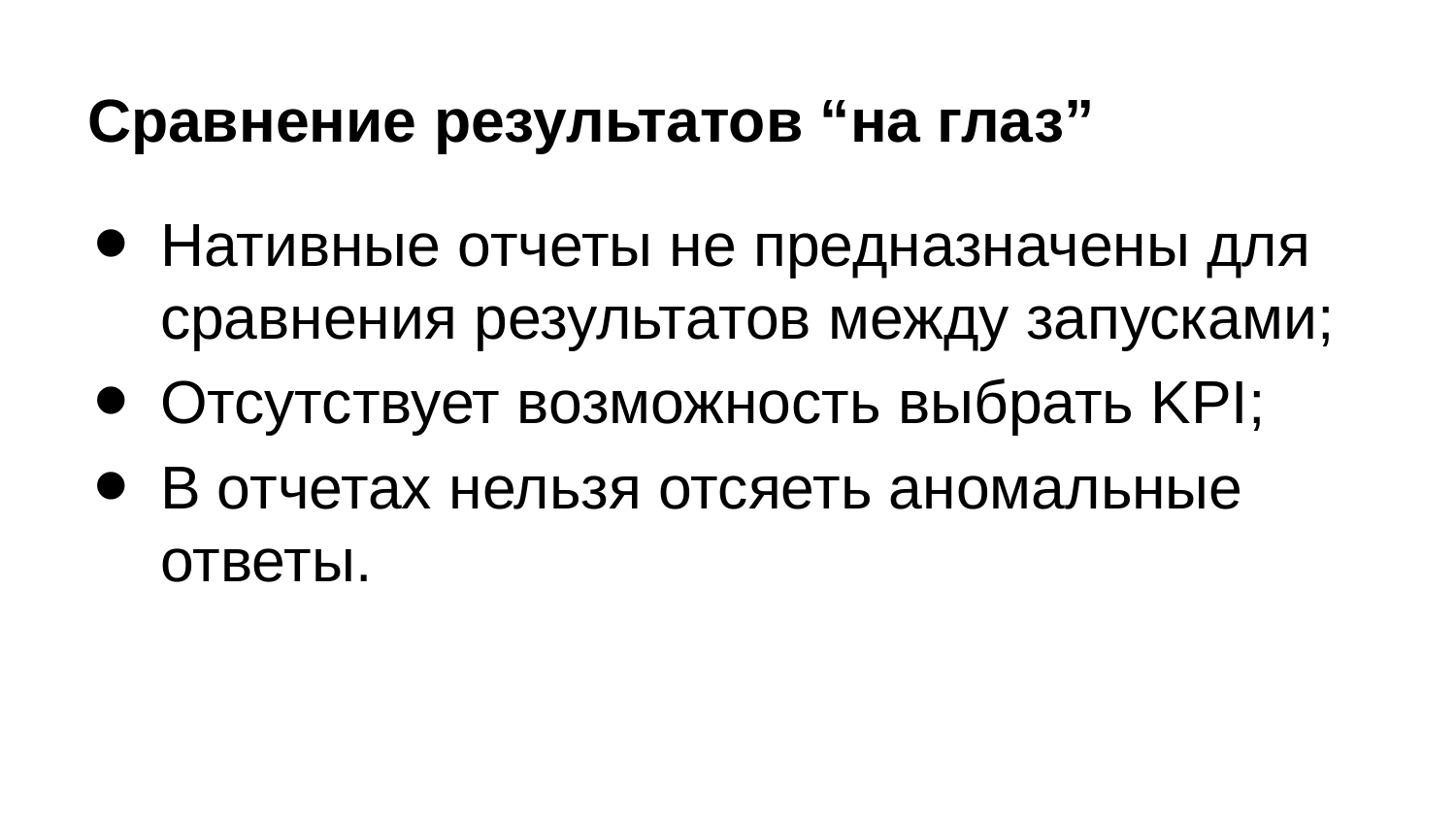

# Сравнение результатов “на глаз”
Нативные отчеты не предназначены для сравнения результатов между запусками;
Отсутствует возможность выбрать KPI;
В отчетах нельзя отсяеть аномальные ответы.